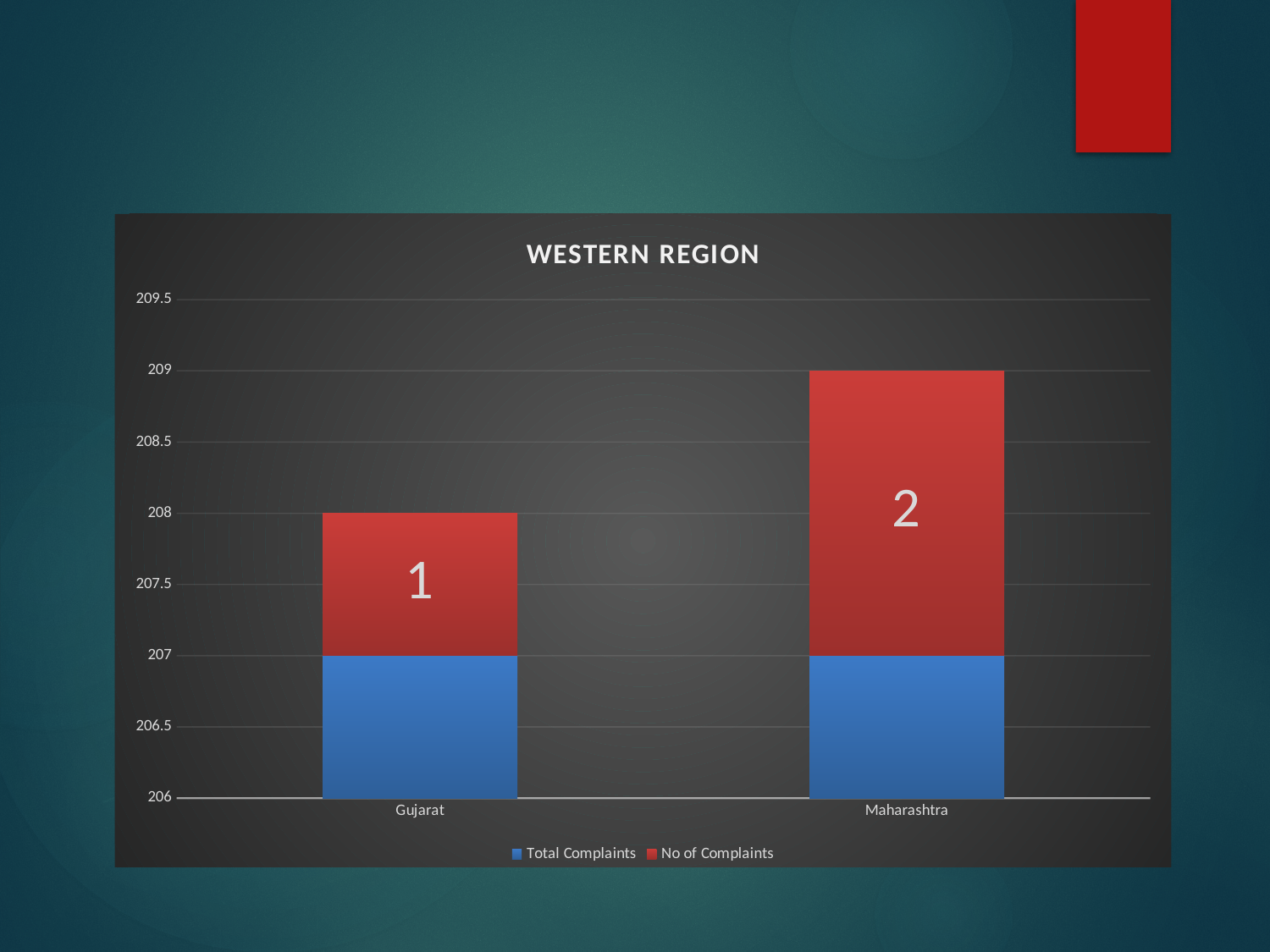

### Chart: WESTERN REGION

| Category | Total Complaints | No of Complaints |
|---|---|---|
| Gujarat | 207.0 | 1.0 |
| Maharashtra | 207.0 | 2.0 |